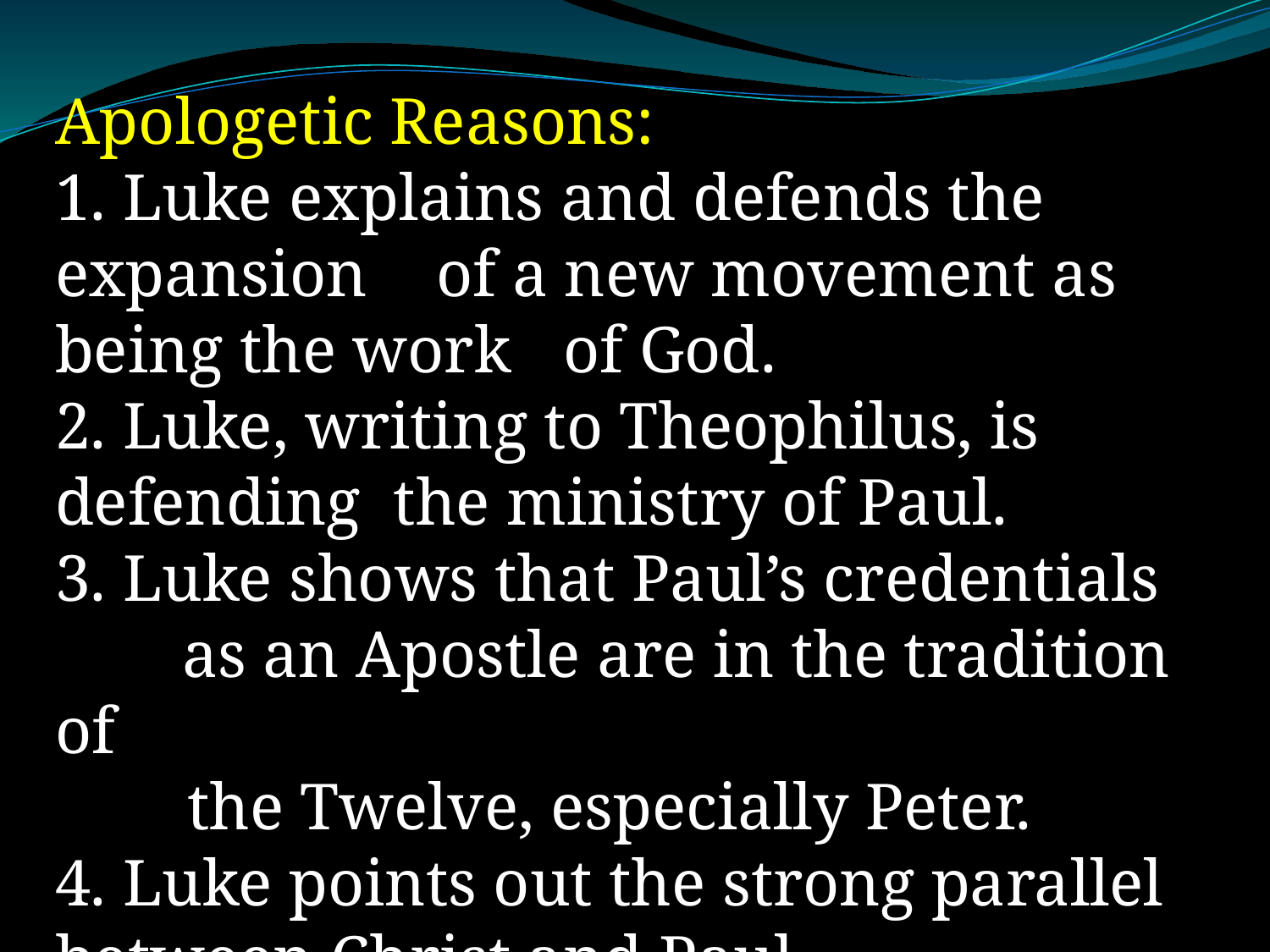

Apologetic Reasons:
1. Luke explains and defends the expansion 	of a new movement as being the work 	of God.
2. Luke, writing to Theophilus, is 	defending  the ministry of Paul.
3. Luke shows that Paul’s credentials
	as an Apostle are in the tradition of
        the Twelve, especially Peter.
4. Luke points out the strong parallel 	between Christ and Paul.